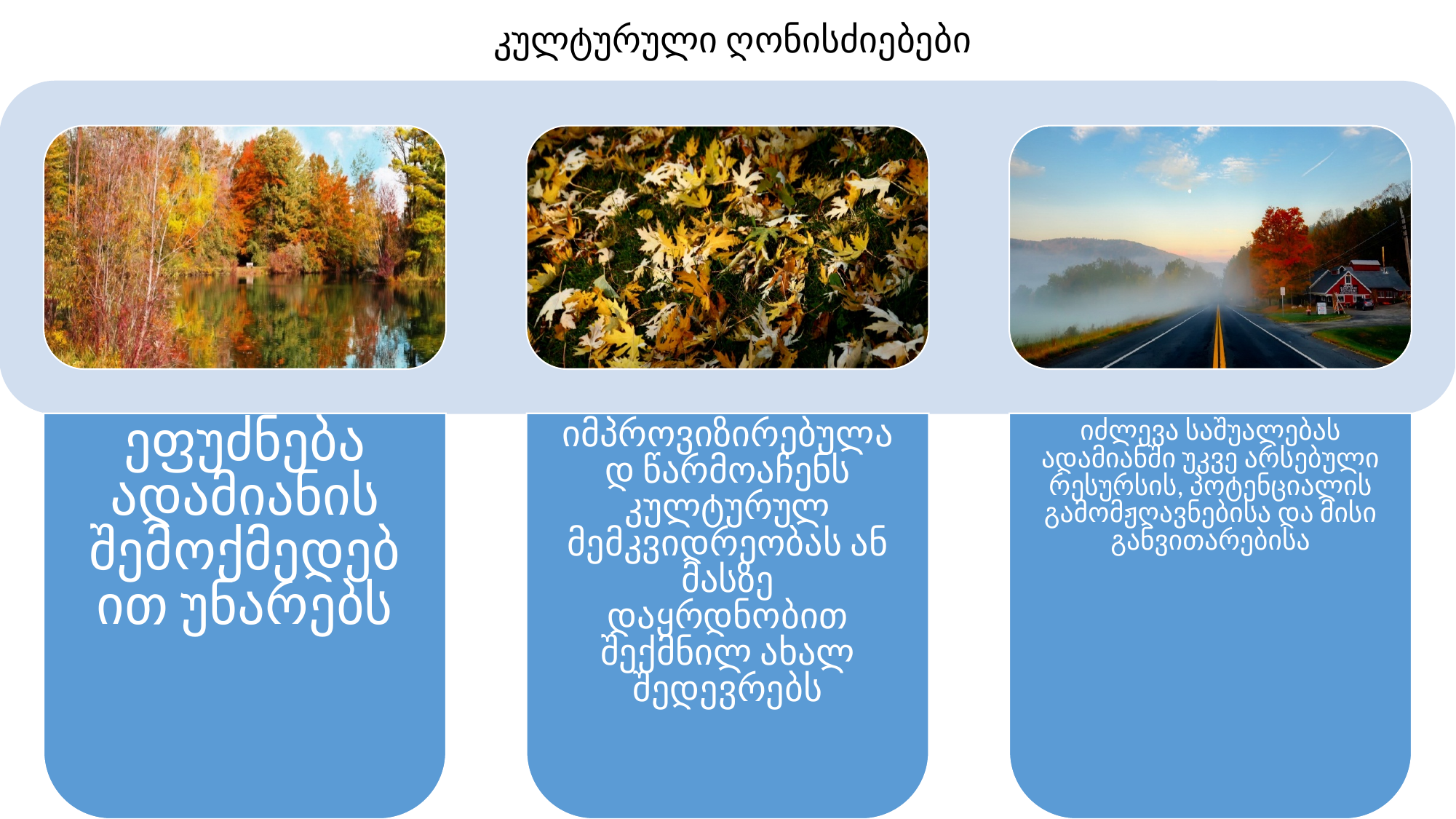

# კულტურული ღონისძიებები
ეფუძნება ადამიანის შემოქმედებით უნარებს
იმპროვიზირებულად წარმოაჩენს კულტურულ მემკვიდრეობას ან მასზე დაყრდნობით შექმნილ ახალ შედევრებს
იძლევა საშუალებას ადამიანში უკვე არსებული რესურსის, პოტენციალის გამომჟღავნებისა და მისი განვითარებისა